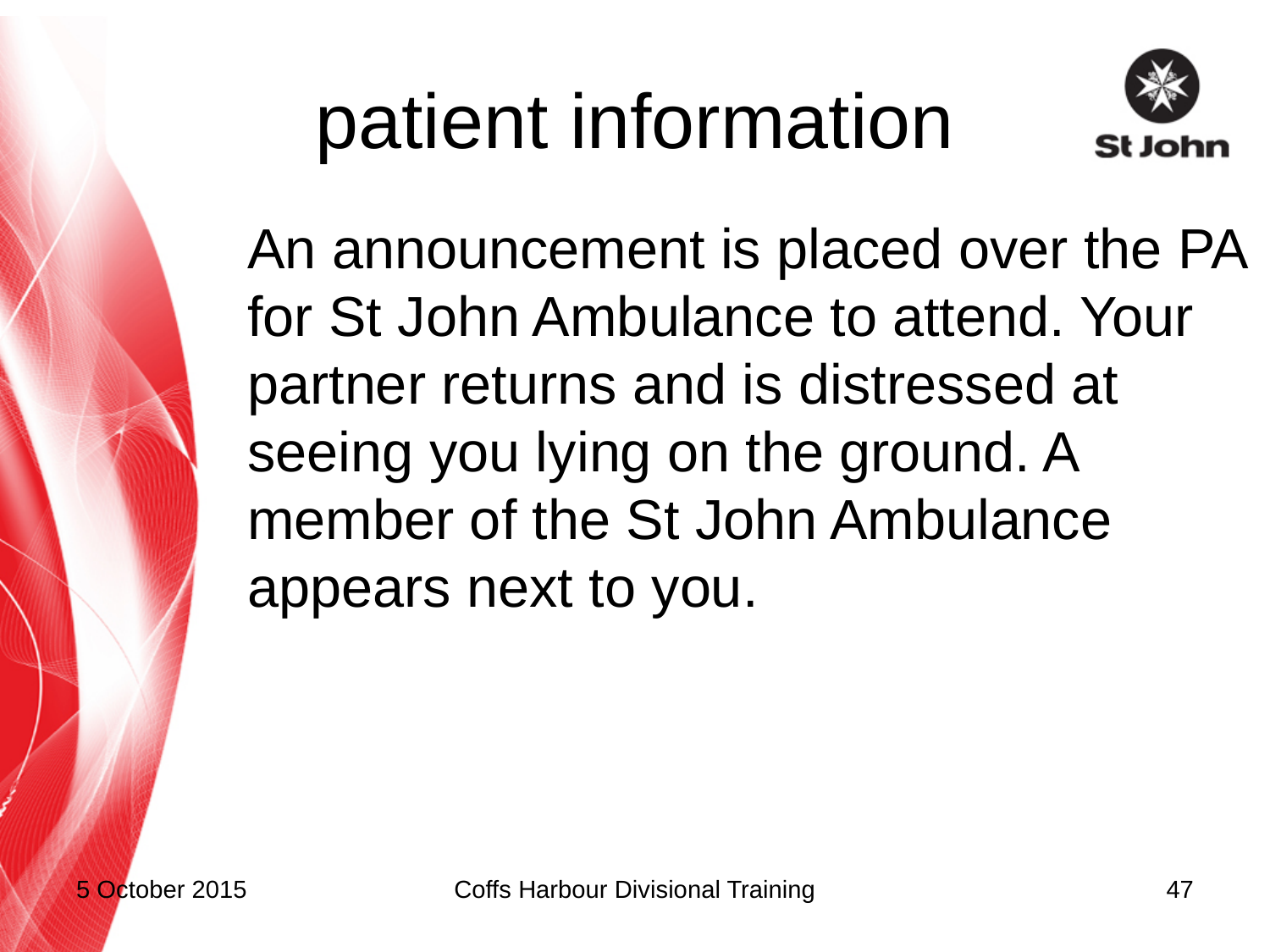

# patient information
An announcement is placed over the PA for St John Ambulance to attend. Your partner returns and is distressed at seeing you lying on the ground. A member of the St John Ambulance appears next to you.
5 October 2015
Coffs Harbour Divisional Training
47